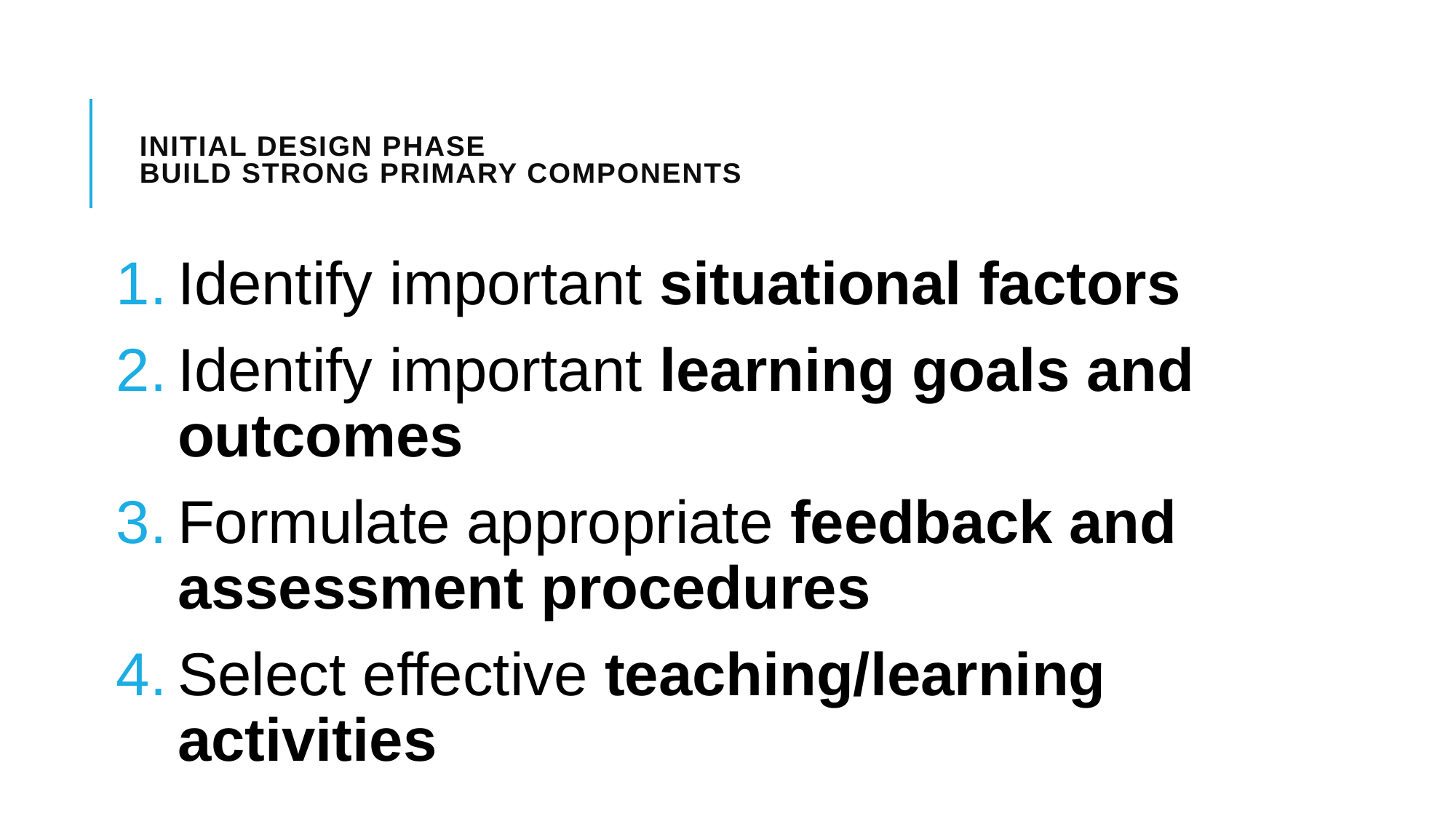

# INITIAL DESIGN PHASE Build Strong Primary Components
Identify important situational factors
Identify important learning goals and outcomes
Formulate appropriate feedback and assessment procedures
Select effective teaching/learning activities